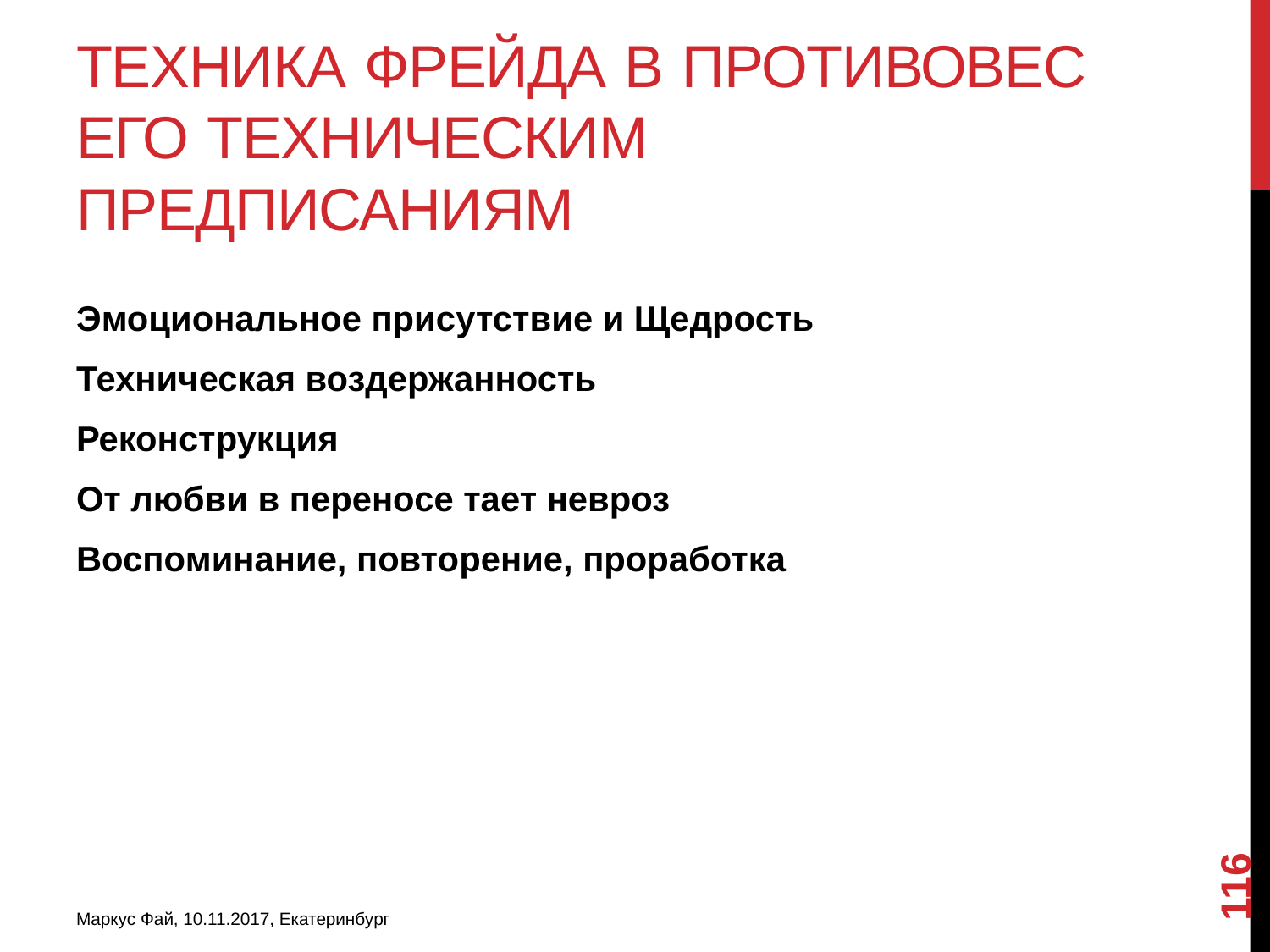

# Техника Фрейда в противовес его техническим предписаниям
Эмоциональное присутствие и Щедрость
Техническая воздержанность
Реконструкция
От любви в переносе тает невроз
Воспоминание, повторение, проработка

116
Маркус Фай, 10.11.2017, Екатеринбург